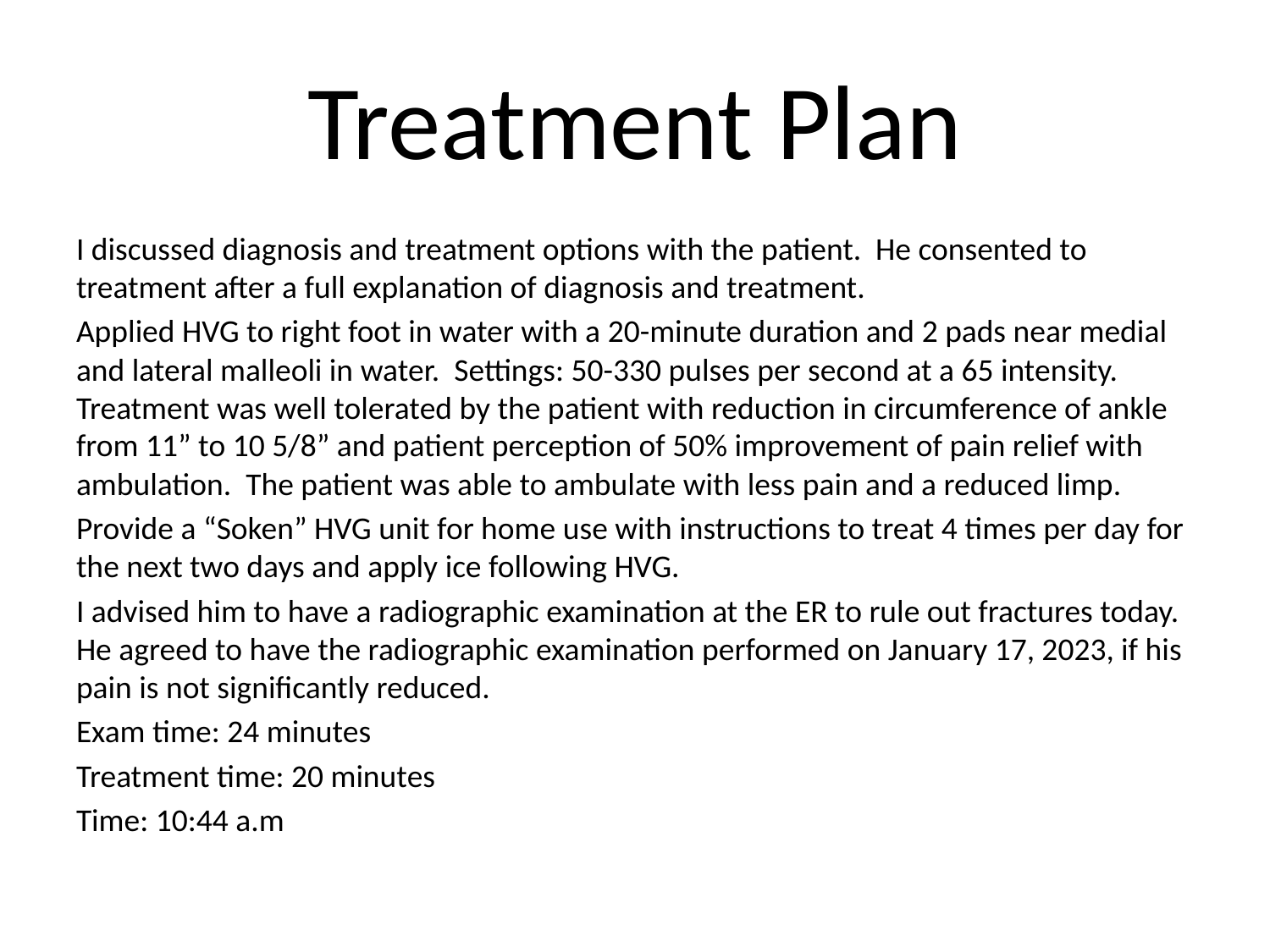

# Treatment Plan
I discussed diagnosis and treatment options with the patient.  He consented to treatment after a full explanation of diagnosis and treatment.
Applied HVG to right foot in water with a 20-minute duration and 2 pads near medial and lateral malleoli in water.  Settings: 50-330 pulses per second at a 65 intensity.  Treatment was well tolerated by the patient with reduction in circumference of ankle from 11” to 10 5/8” and patient perception of 50% improvement of pain relief with ambulation.  The patient was able to ambulate with less pain and a reduced limp.
Provide a “Soken” HVG unit for home use with instructions to treat 4 times per day for the next two days and apply ice following HVG.
I advised him to have a radiographic examination at the ER to rule out fractures today.  He agreed to have the radiographic examination performed on January 17, 2023, if his pain is not significantly reduced.
Exam time: 24 minutes
Treatment time: 20 minutes
Time: 10:44 a.m